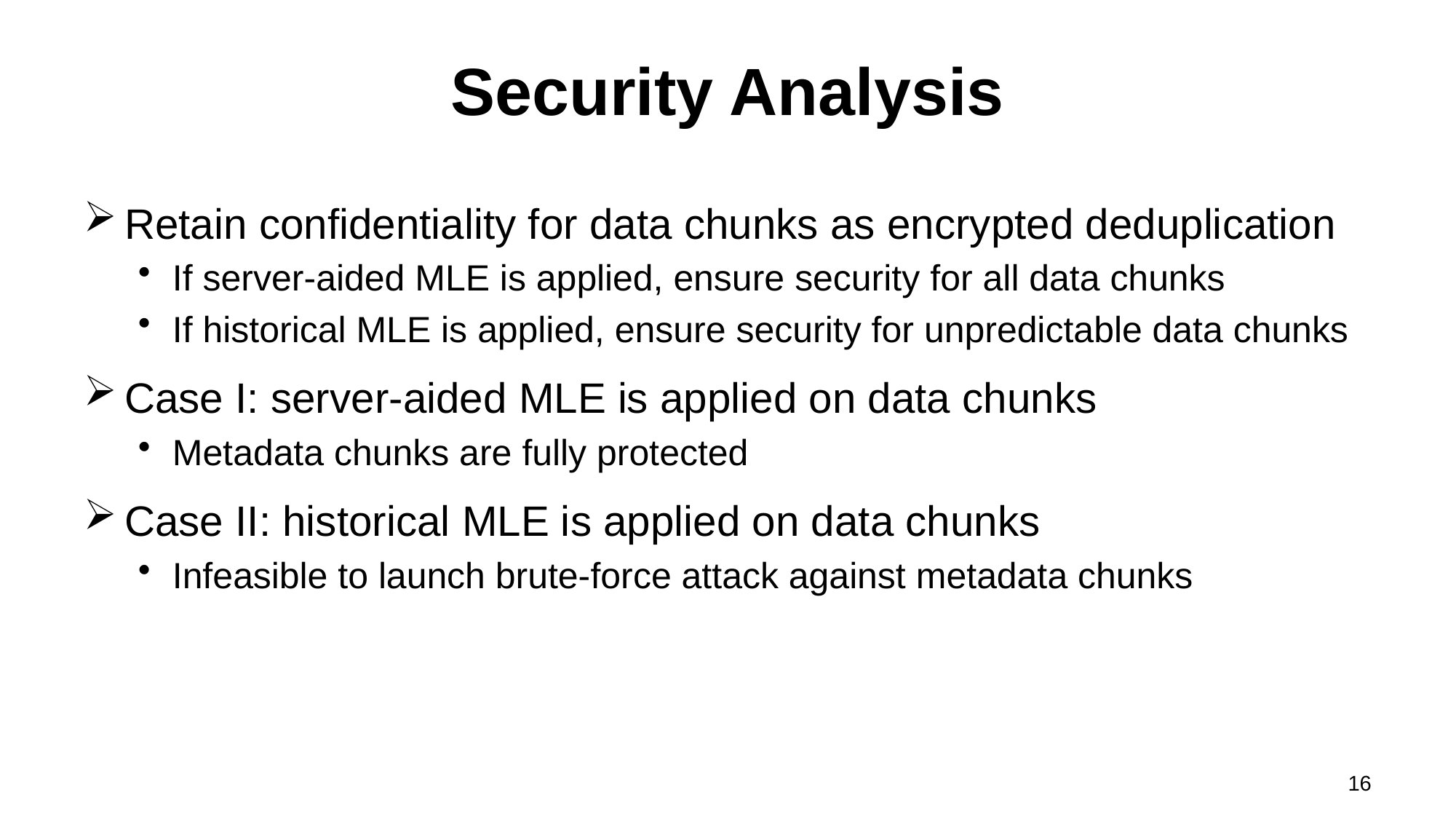

# Security Analysis
Retain confidentiality for data chunks as encrypted deduplication
If server-aided MLE is applied, ensure security for all data chunks
If historical MLE is applied, ensure security for unpredictable data chunks
Case I: server-aided MLE is applied on data chunks
Metadata chunks are fully protected
Case II: historical MLE is applied on data chunks
Infeasible to launch brute-force attack against metadata chunks

16